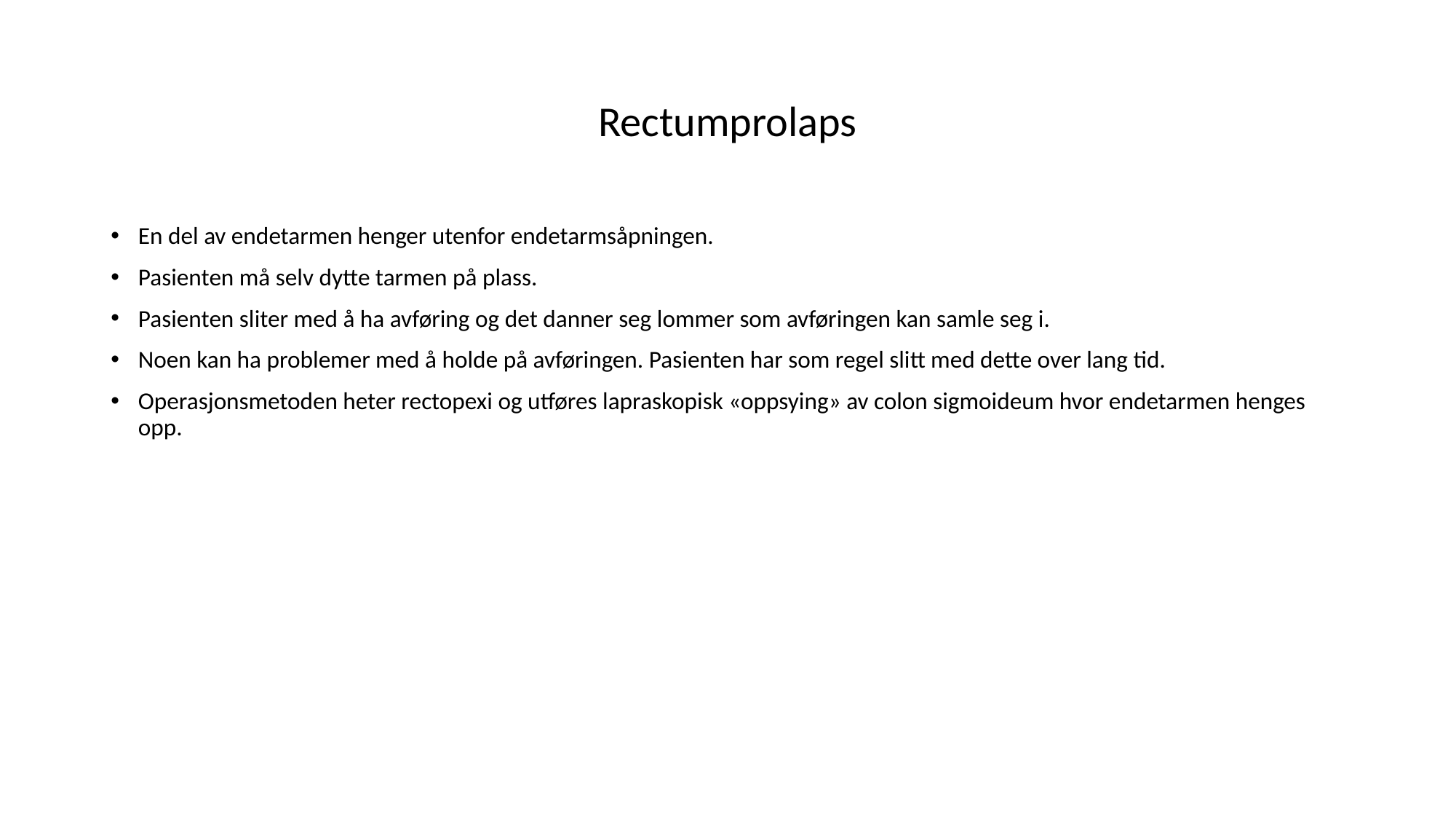

# Rectumprolaps
En del av endetarmen henger utenfor endetarmsåpningen.
Pasienten må selv dytte tarmen på plass.
Pasienten sliter med å ha avføring og det danner seg lommer som avføringen kan samle seg i.
Noen kan ha problemer med å holde på avføringen. Pasienten har som regel slitt med dette over lang tid.
Operasjonsmetoden heter rectopexi og utføres lapraskopisk «oppsying» av colon sigmoideum hvor endetarmen henges opp.